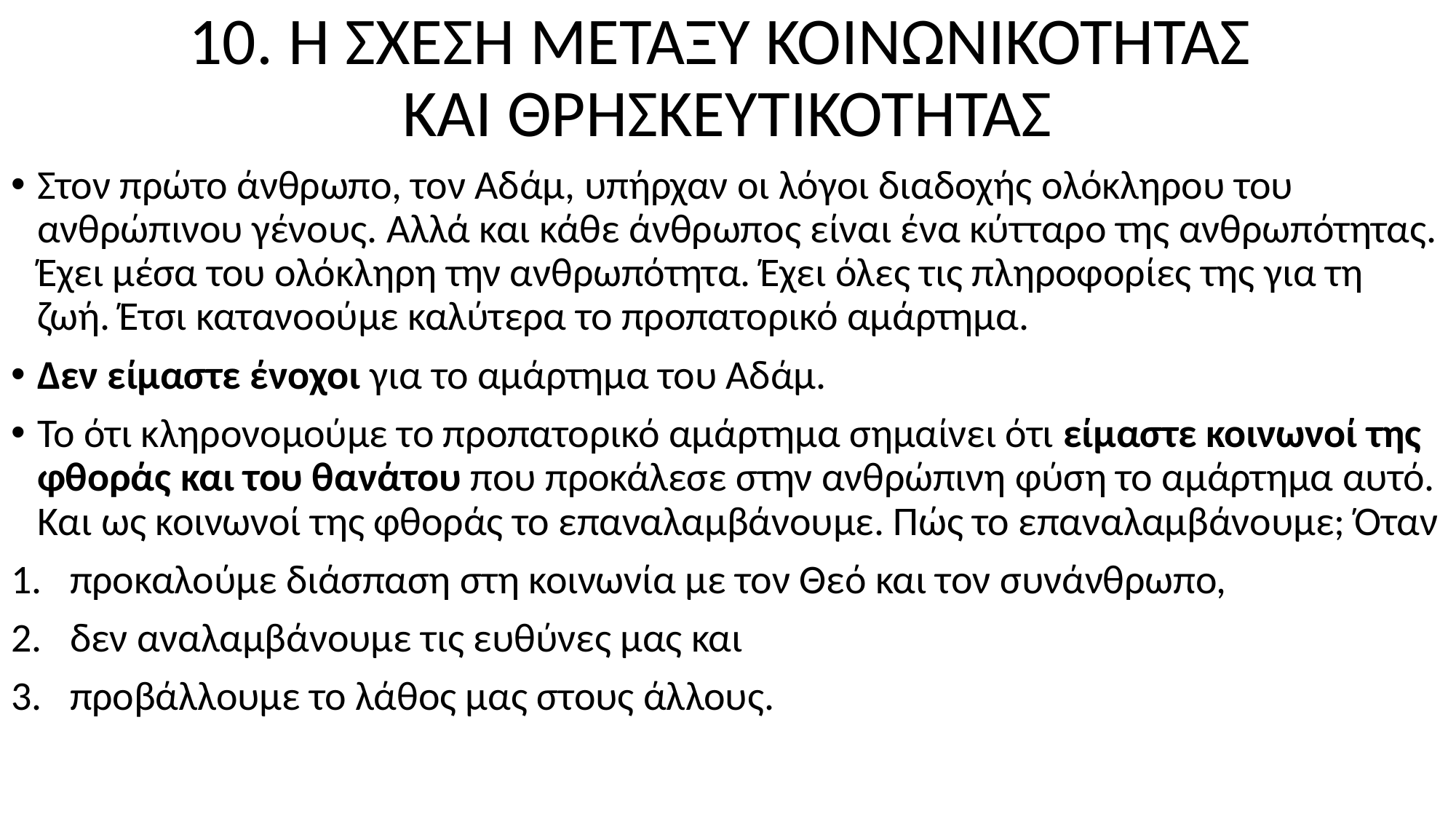

# 10. Η ΣΧΕΣΗ ΜΕΤΑΞΥ ΚΟΙΝΩΝΙΚΟΤΗΤΑΣ ΚΑΙ ΘΡΗΣΚΕΥΤΙΚΟΤΗΤΑΣ
Στον πρώτο άνθρωπο, τον Αδάμ, υπήρχαν οι λόγοι διαδοχής ολόκληρου του ανθρώπινου γένους. Αλλά και κάθε άνθρωπος είναι ένα κύτταρο της ανθρωπότητας. Έχει μέσα του ολόκληρη την ανθρωπότητα. Έχει όλες τις πληροφορίες της για τη ζωή. Έτσι κατανοούμε καλύτερα το προπατορικό αμάρτημα.
Δεν είμαστε ένοχοι για το αμάρτημα του Αδάμ.
Το ότι κληρονομούμε το προπατορικό αμάρτημα σημαίνει ότι είμαστε κοινωνοί της φθοράς και του θανάτου που προκάλεσε στην ανθρώπινη φύση το αμάρτημα αυτό. Και ως κοινωνοί της φθοράς το επαναλαμβάνουμε. Πώς το επαναλαμβάνουμε; Όταν
προκαλούμε διάσπαση στη κοινωνία με τον Θεό και τον συνάνθρωπο,
δεν αναλαμβάνουμε τις ευθύνες μας και
προβάλλουμε το λάθος μας στους άλλους.